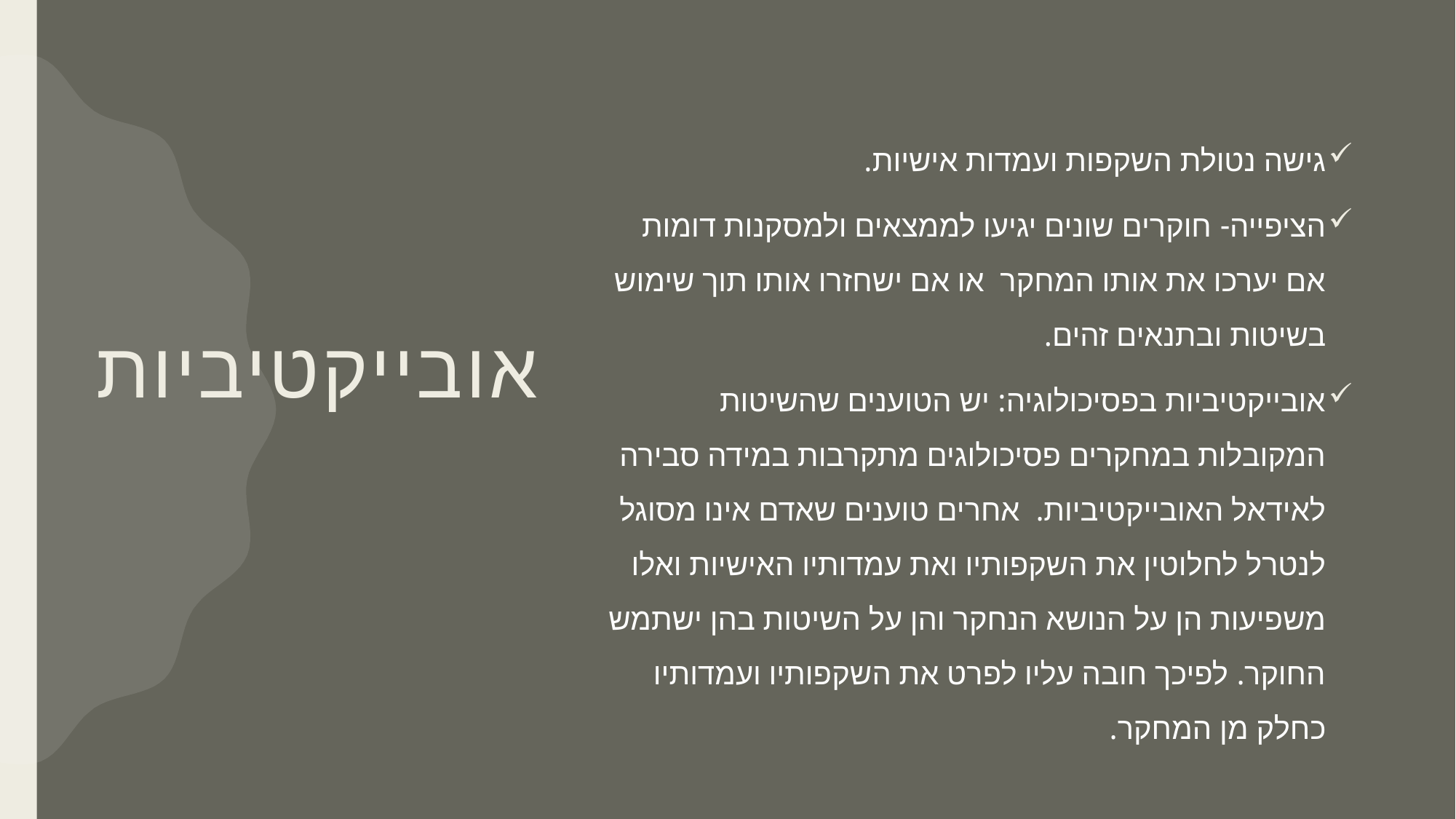

# אובייקטיביות
גישה נטולת השקפות ועמדות אישיות.
הציפייה- חוקרים שונים יגיעו לממצאים ולמסקנות דומות אם יערכו את אותו המחקר  או אם ישחזרו אותו תוך שימוש בשיטות ובתנאים זהים.
אובייקטיביות בפסיכולוגיה: יש הטוענים שהשיטות המקובלות במחקרים פסיכולוגים מתקרבות במידה סבירה לאידאל האובייקטיביות.  אחרים טוענים שאדם אינו מסוגל לנטרל לחלוטין את השקפותיו ואת עמדותיו האישיות ואלו משפיעות הן על הנושא הנחקר והן על השיטות בהן ישתמש החוקר. לפיכך חובה עליו לפרט את השקפותיו ועמדותיו כחלק מן המחקר.